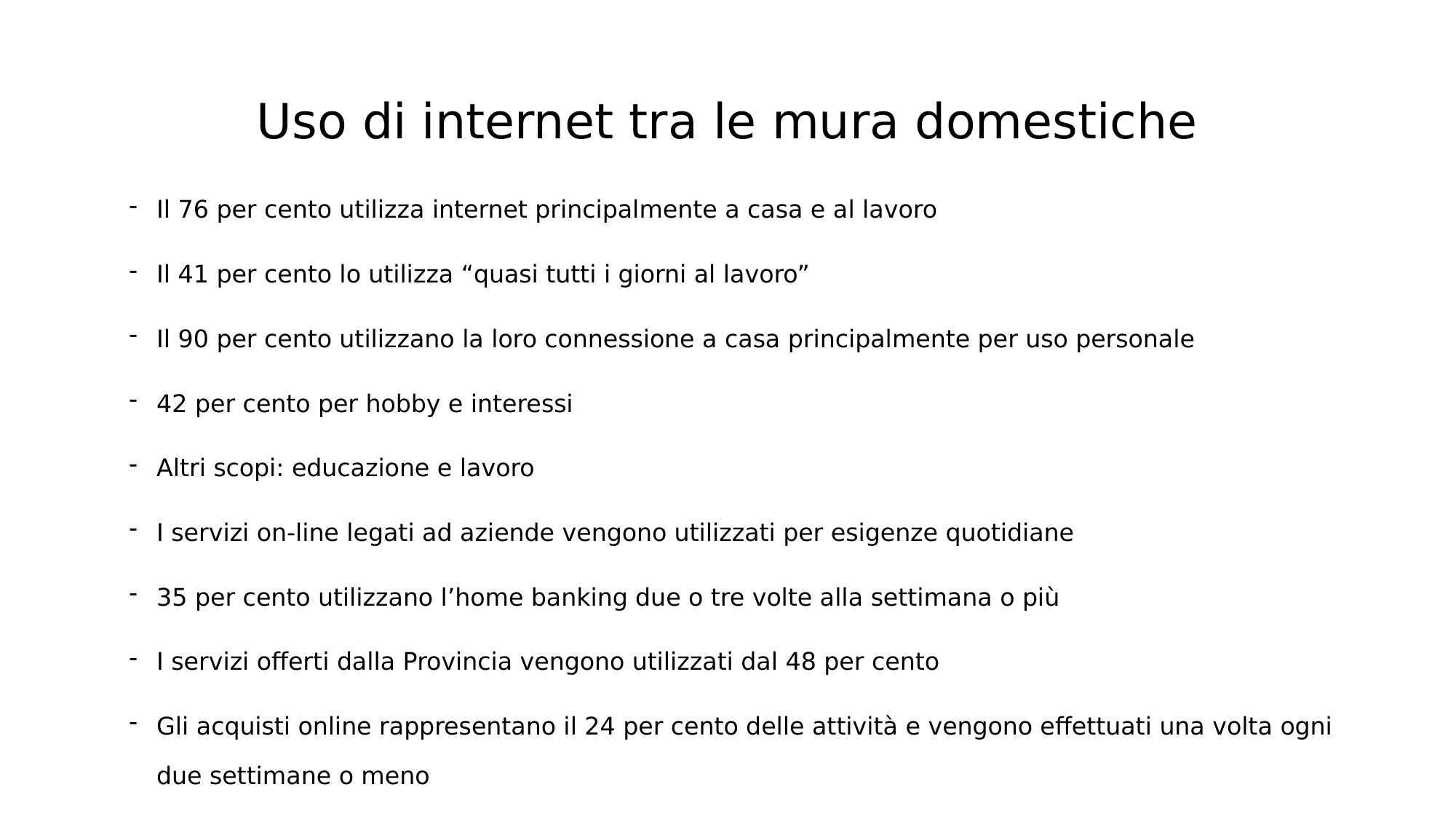

# Uso di internet tra le mura domestiche
Il 76 per cento utilizza internet principalmente a casa e al lavoro
Il 41 per cento lo utilizza “quasi tutti i giorni al lavoro”
Il 90 per cento utilizzano la loro connessione a casa principalmente per uso personale
42 per cento per hobby e interessi
Altri scopi: educazione e lavoro
I servizi on-line legati ad aziende vengono utilizzati per esigenze quotidiane
35 per cento utilizzano l’home banking due o tre volte alla settimana o più
I servizi offerti dalla Provincia vengono utilizzati dal 48 per cento
Gli acquisti online rappresentano il 24 per cento delle attività e vengono effettuati una volta ogni due settimane o meno